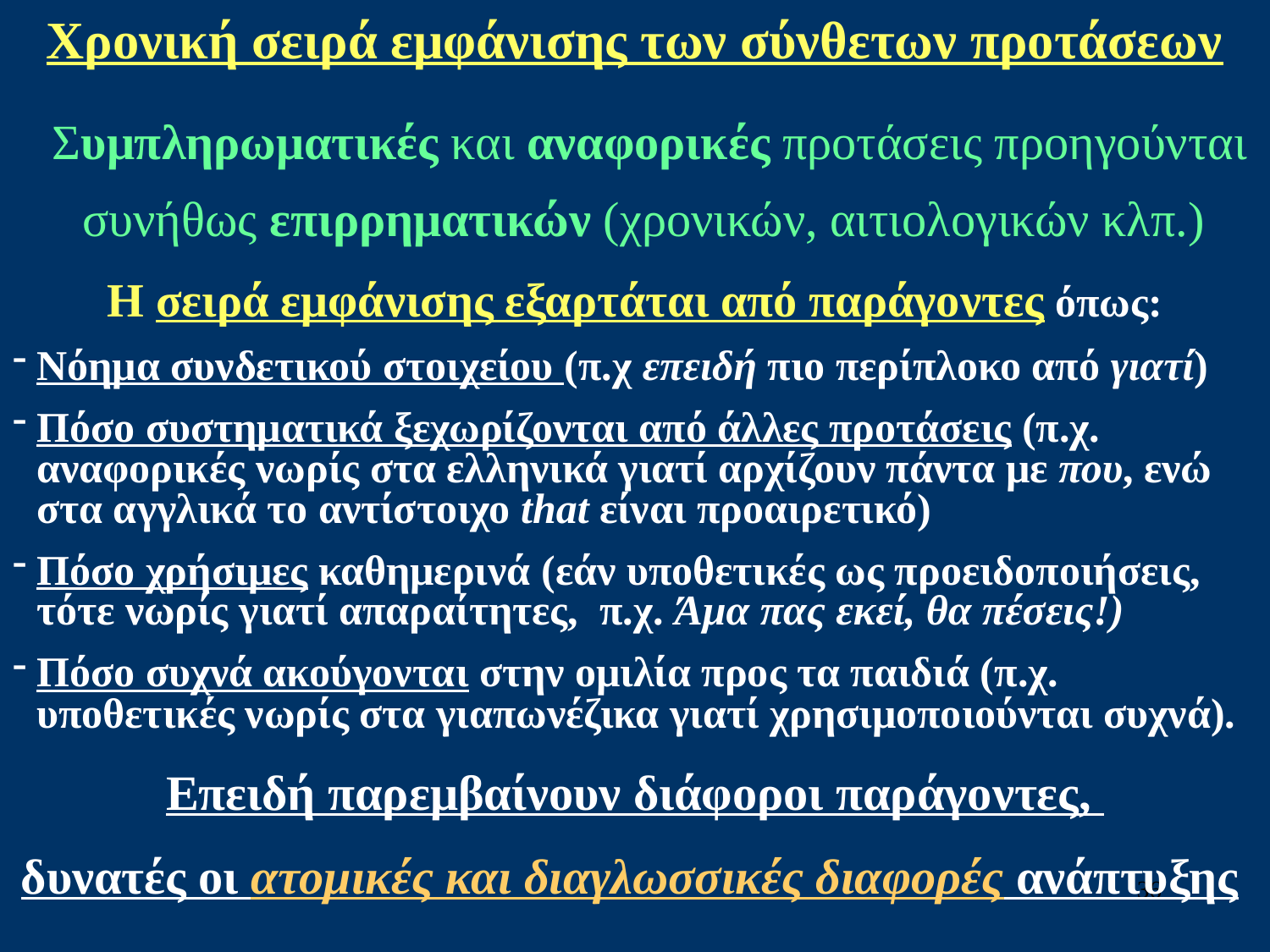

Χρονική σειρά εμφάνισης των σύνθετων προτάσεων
Συμπληρωματικές και αναφορικές προτάσεις προηγούνται συνήθως επιρρηματικών (χρονικών, αιτιολογικών κλπ.)
Η σειρά εμφάνισης εξαρτάται από παράγοντες όπως:
Νόημα συνδετικού στοιχείου (π.χ επειδή πιο περίπλοκο από γιατί)
Πόσο συστηματικά ξεχωρίζονται από άλλες προτάσεις (π.χ. αναφορικές νωρίς στα ελληνικά γιατί αρχίζουν πάντα με που, ενώ στα αγγλικά το αντίστοιχο that είναι προαιρετικό)
Πόσο χρήσιμες καθημερινά (εάν υποθετικές ως προειδοποιήσεις, τότε νωρίς γιατί απαραίτητες,  π.χ. Άμα πας εκεί, θα πέσεις!)
Πόσο συχνά ακούγονται στην ομιλία προς τα παιδιά (π.χ. υποθετικές νωρίς στα γιαπωνέζικα γιατί χρησιμοποιούνται συχνά).
Επειδή παρεμβαίνουν διάφοροι παράγοντες,
δυνατές οι ατομικές και διαγλωσσικές διαφορές ανάπτυξης
36